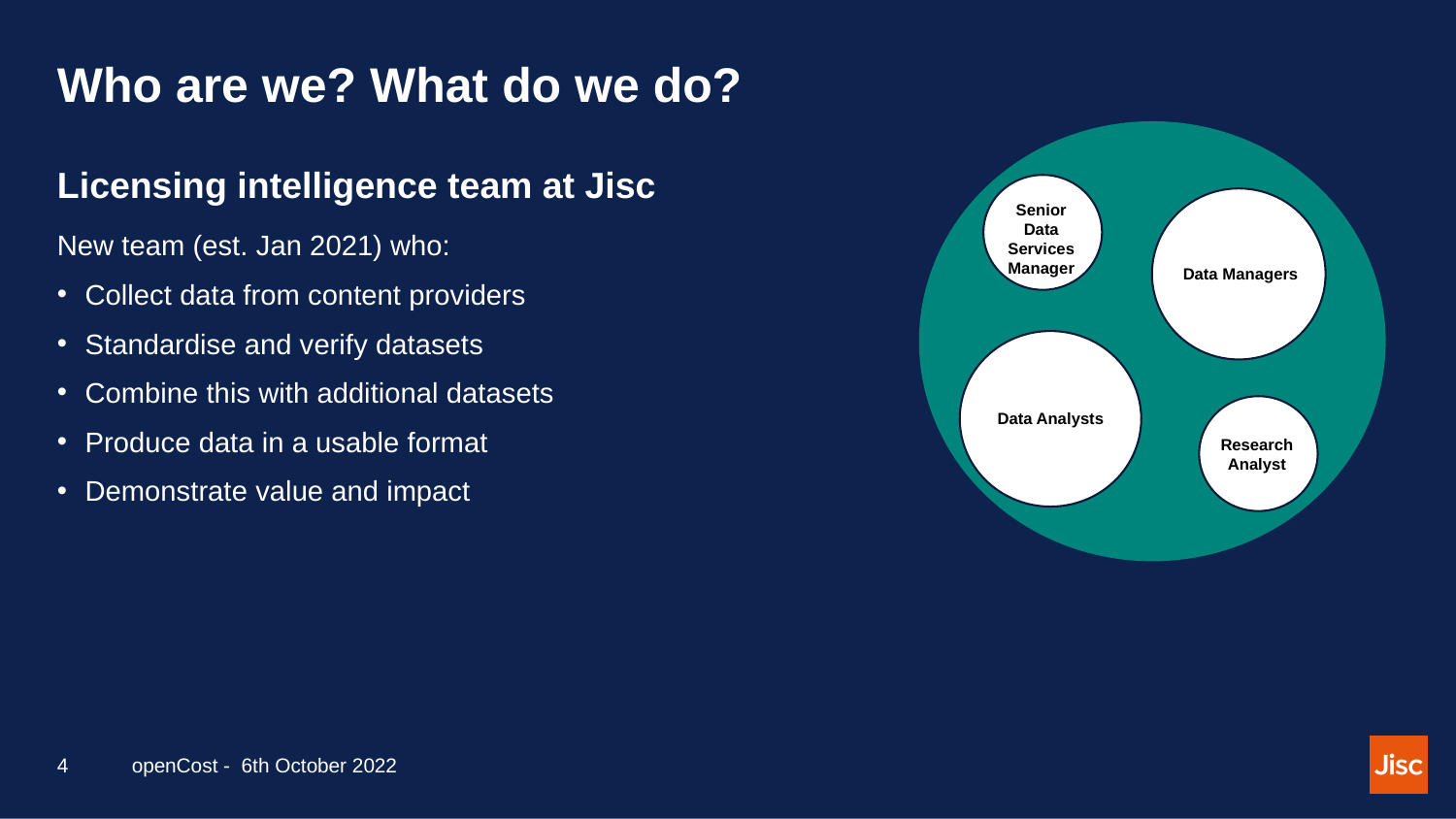

# Who are we? What do we do?

Licensing intelligence team at Jisc
S
Senior Data Services Manager
S
Data Managers
New team (est. Jan 2021) who:
Collect data from content providers
Standardise and verify datasets
Combine this with additional datasets
Produce data in a usable format
Demonstrate value and impact
S
Data Analysts
S
Research Analyst
openCost -  6th October 2022
4